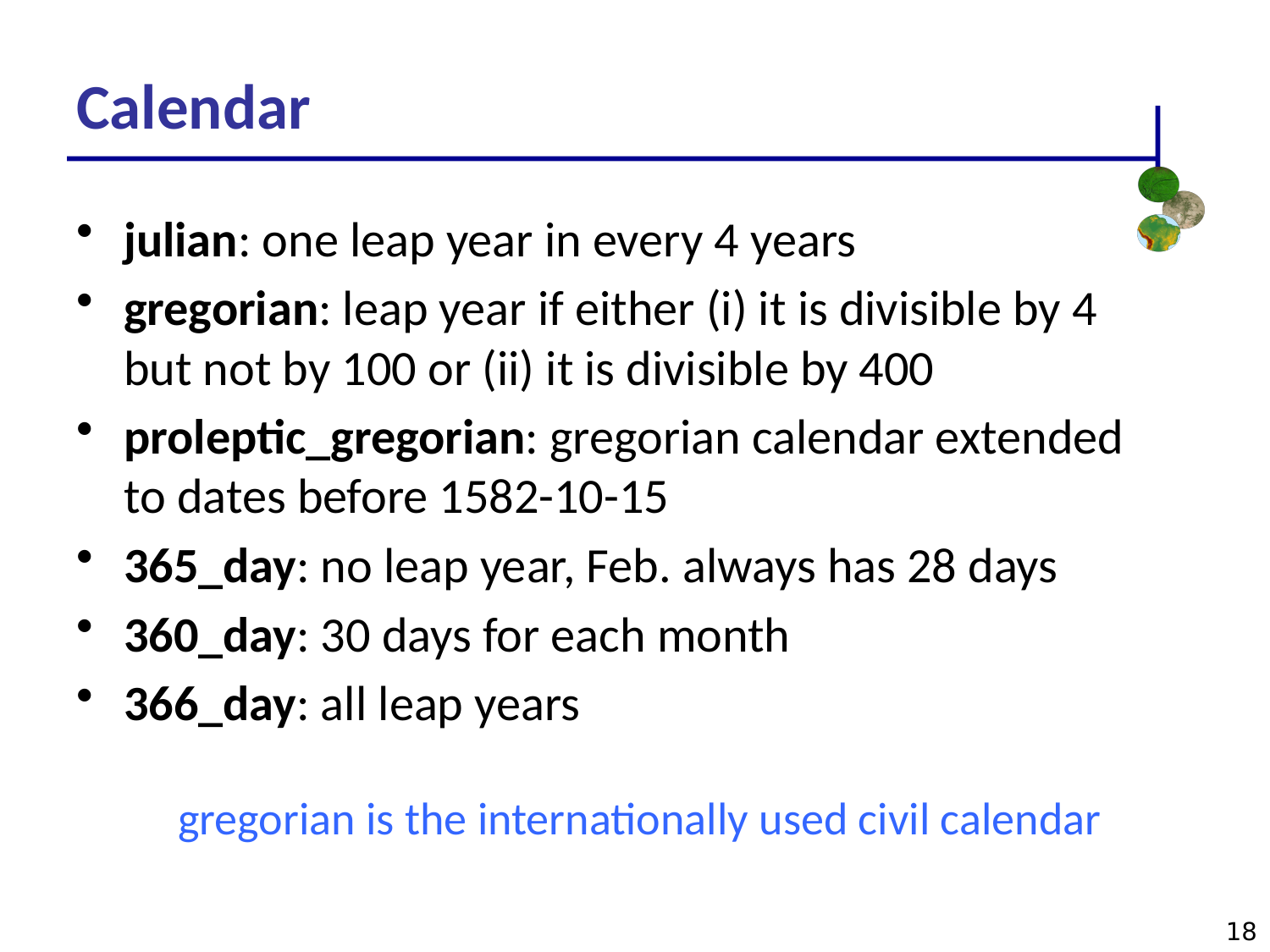

Calendar
julian: one leap year in every 4 years
gregorian: leap year if either (i) it is divisible by 4 but not by 100 or (ii) it is divisible by 400
proleptic_gregorian: gregorian calendar extended to dates before 1582-10-15
365_day: no leap year, Feb. always has 28 days
360_day: 30 days for each month
366_day: all leap years
gregorian is the internationally used civil calendar
18